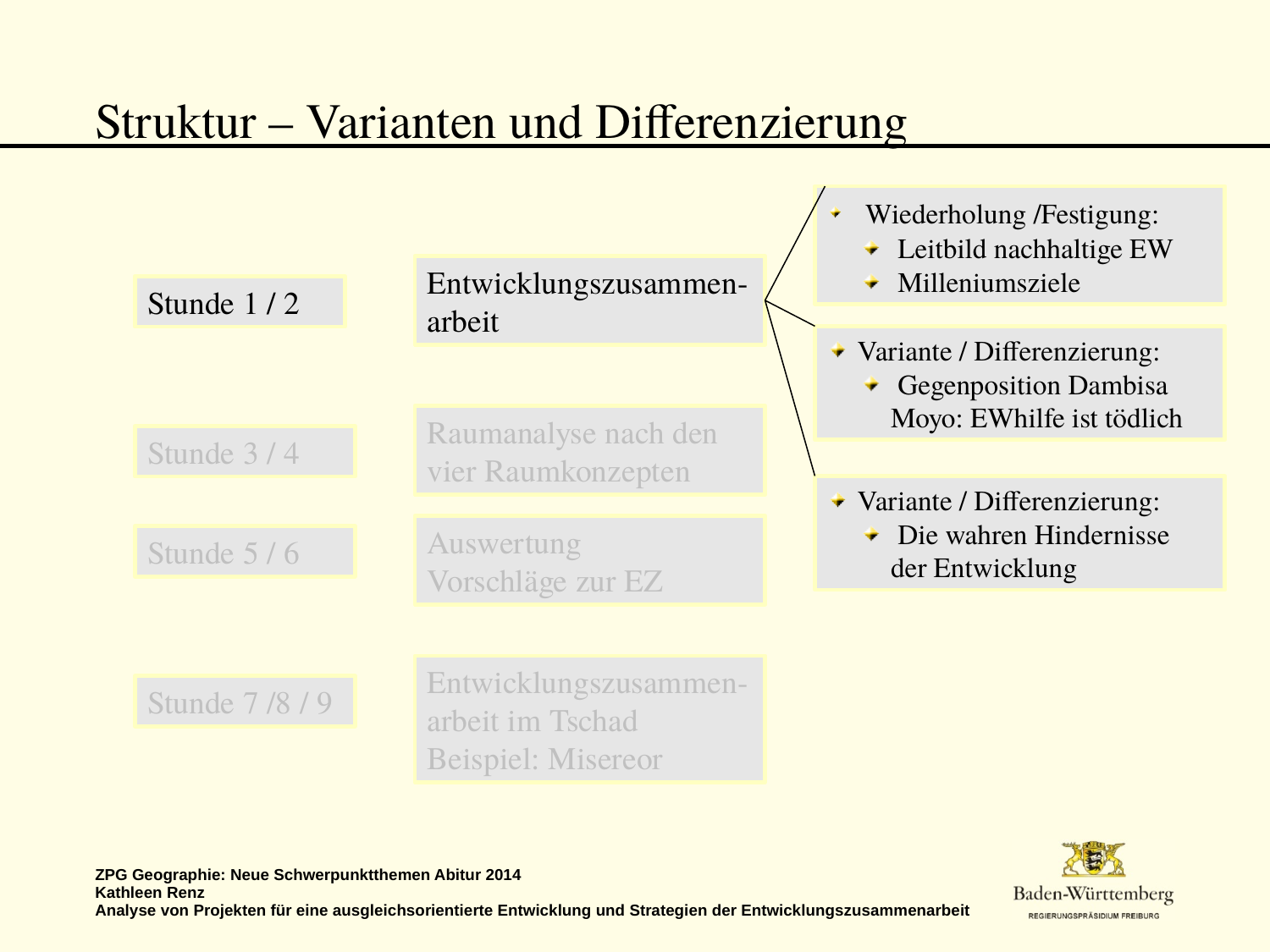

# Struktur – Varianten und Differenzierung
 Wiederholung /Festigung:
 Leitbild nachhaltige EW
 Milleniumsziele

Entwicklungszusammen-arbeit
Stunde 1 / 2
Stunde 1 / 2
Variante / Differenzierung:
 Gegenposition Dambisa Moyo: EWhilfe ist tödlich
Raumanalyse nach den vier Raumkonzepten
Stunde 3 / 4
Stunde 3 / 4
Variante / Differenzierung:
 Die wahren Hindernisse der Entwicklung
Auswertung
Vorschläge zur EZ
Stunde 5 / 6
Stunde 5 / 6
Entwicklungszusammen-arbeit im Tschad Beispiel: Misereor
Stunde 7 /8 / 9
Stunde 7 /8 / 9